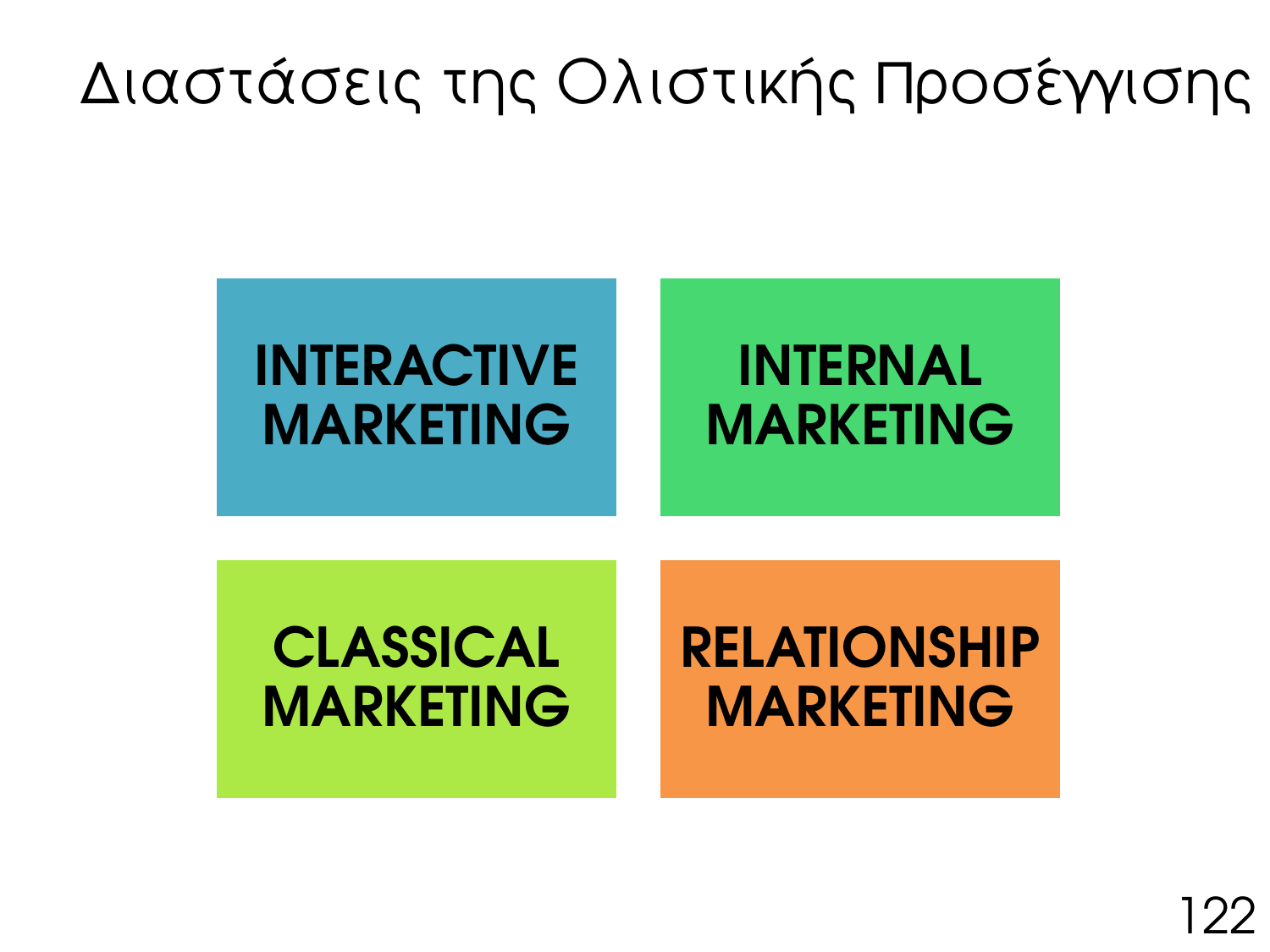

# Διαστάσεις της Ολιστικής Προσέγγισης
INTERACTIVE MARKETING
INTERNAL MARKETING
CLASSICAL MARKETING
RELATIONSHIP MARKETING
122